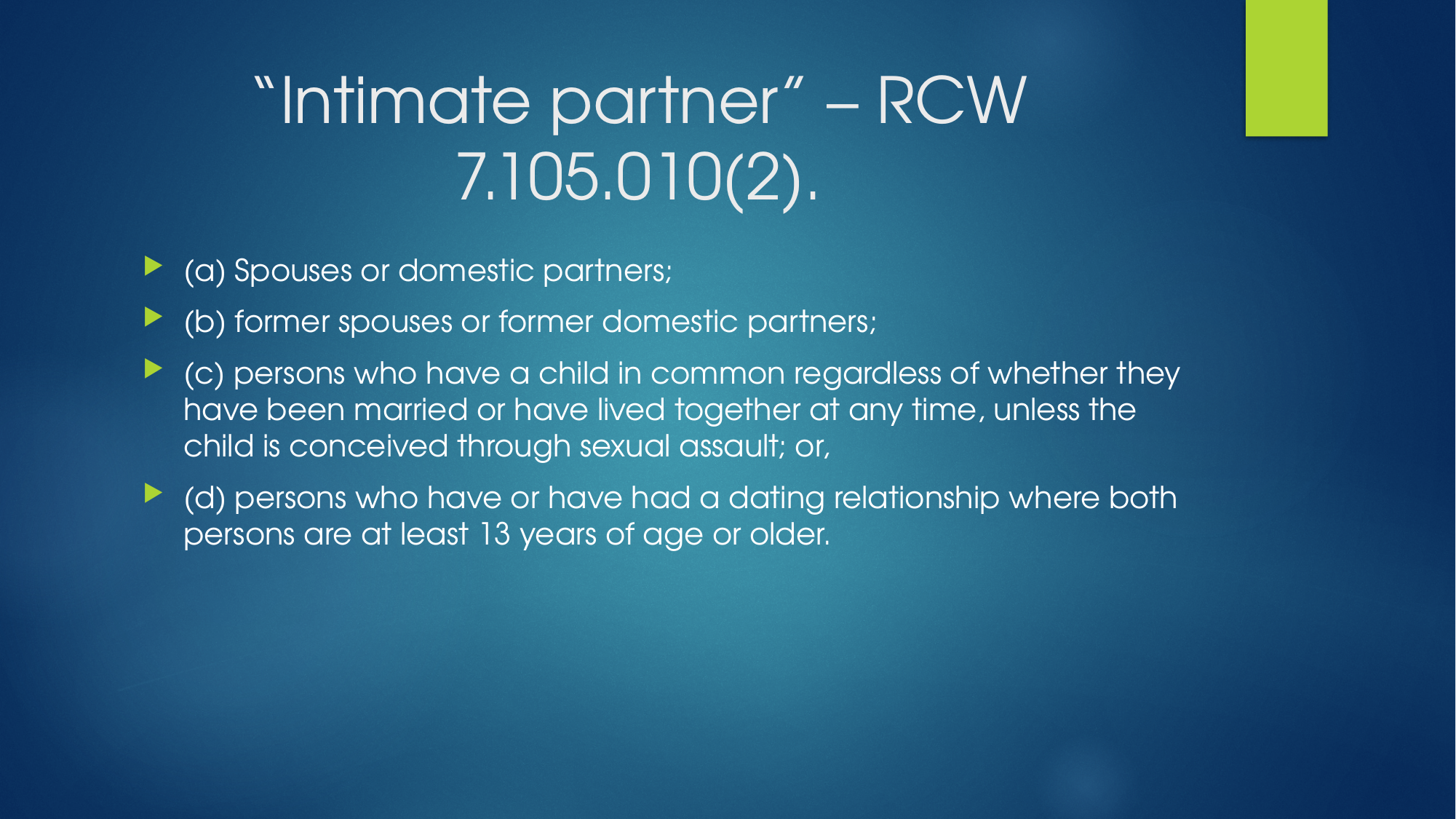

# “Intimate partner” – RCW 7.105.010(2).
(a) Spouses or domestic partners;
(b) former spouses or former domestic partners;
(c) persons who have a child in common regardless of whether they have been married or have lived together at any time, unless the child is conceived through sexual assault; or,
(d) persons who have or have had a dating relationship where both persons are at least 13 years of age or older.